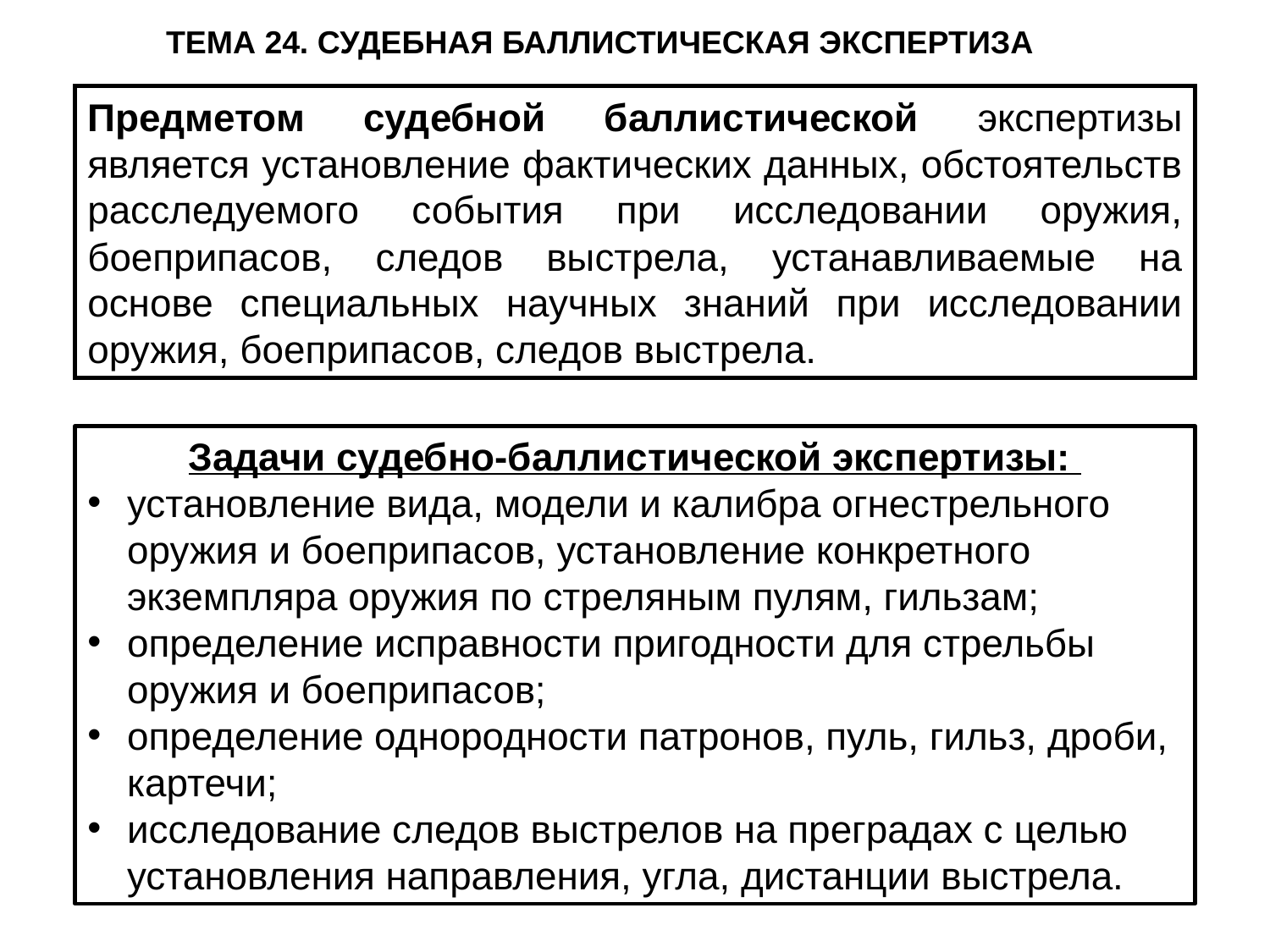

ТЕМА 24. СУДЕБНАЯ БАЛЛИСТИЧЕСКАЯ ЭКСПЕРТИЗА

Предметом судебной баллистической экспертизы является установление фактических данных, обстоятельств расследуемого события при исследовании оружия, боеприпасов, следов выстрела, устанавливаемые на основе специальных научных знаний при исследовании оружия, боеприпасов, следов выстрела.
Задачи судебно-баллистической экспертизы:
установление вида, модели и калибра огнестрельного оружия и боеприпасов, установление конкретного экземпляра оружия по стреляным пулям, гильзам;
определение исправности пригодности для стрельбы оружия и боеприпасов;
определение однородности патронов, пуль, гильз, дроби, картечи;
исследование следов выстрелов на преградах с целью установления направления, угла, дистанции выстрела.